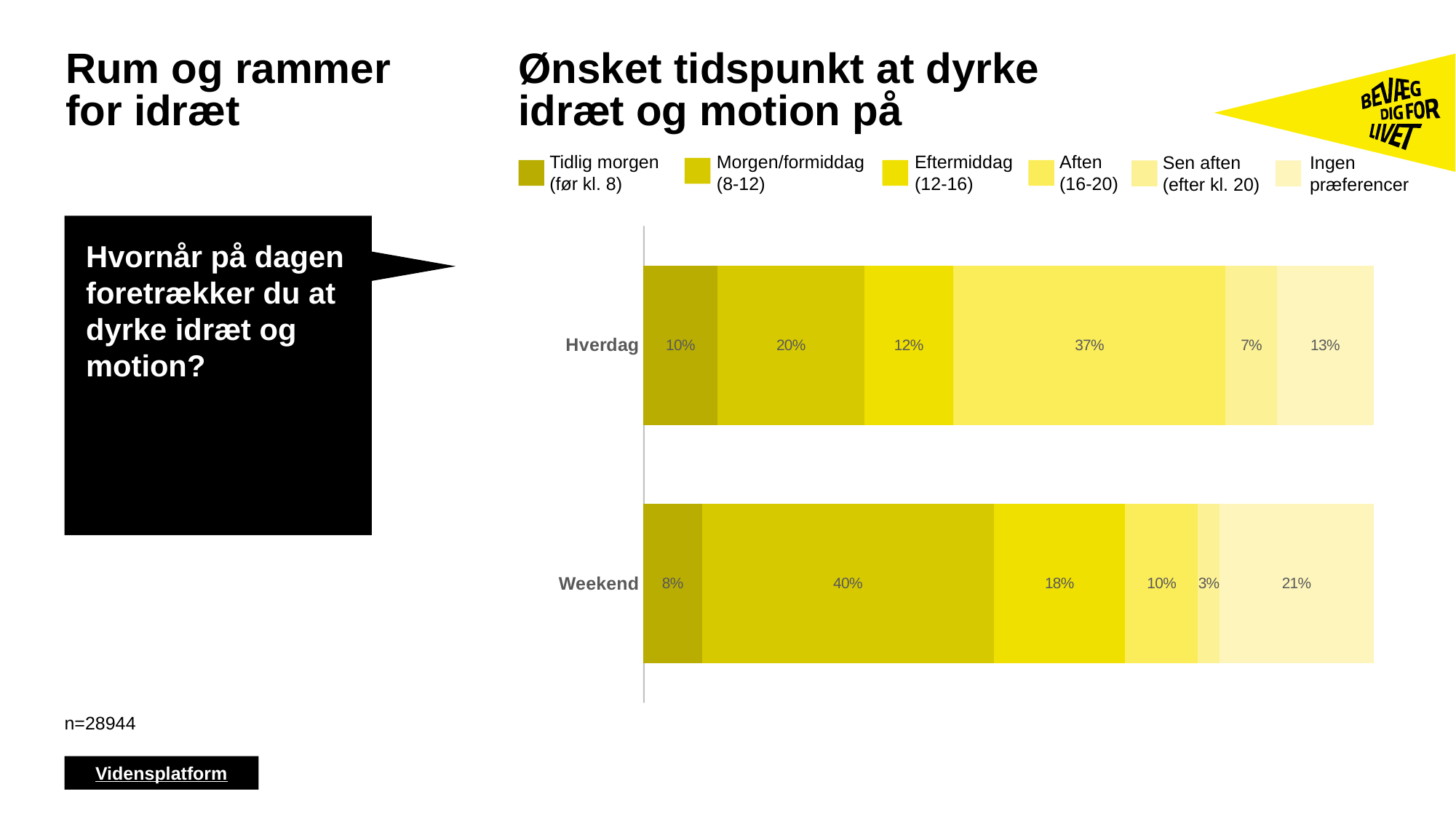

# Rum og rammer for idræt
Ønsket tidspunkt at dyrke idræt og motion på
Morgen/formiddag (8-12)
Eftermiddag (12-16)
Tidlig morgen (før kl. 8)
Aften (16-20)
Sen aften (efter kl. 20)
Ingen præferencer

Hvornår på dagen foretrækker du at dyrke idræt og motion?

### Chart

| Category | Tidlig morgen (før kl. 8) | Morgen/formiddag (8-12) | Eftermiddag (12-16) | Aften (16-20) | Sen aften (efter kl. 20) | Ingen præferencer |
|---|---|---|---|---|---|---|
| Weekend | 8.0 | 40.0 | 18.0 | 10.0 | 3.0 | 21.0 |
| Hverdag | 10.0 | 20.0 | 12.0 | 37.0 | 7.0 | 13.0 |
n=28944
Vidensplatform